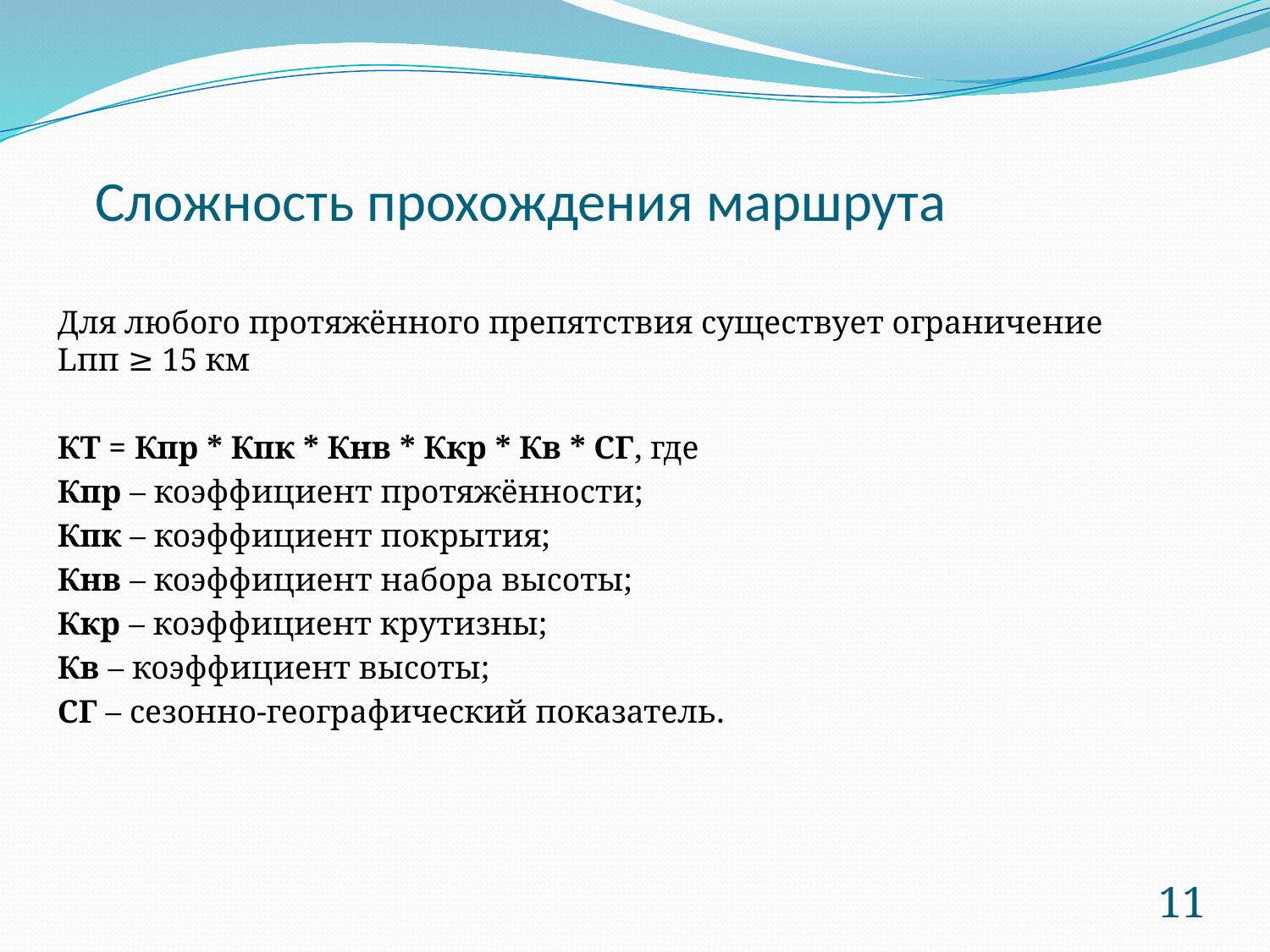

# Сложность прохождения маршрута
Для любого протяжённого препятствия существует ограничение Lпп ≥ 15 км

КТ = Кпр * Кпк * Кнв * Ккр * Кв * СГ, где
Кпр – коэффициент протяжённости;
Кпк – коэффициент покрытия;
Кнв – коэффициент набора высоты;
Ккр – коэффициент крутизны;
Кв – коэффициент высоты;
СГ – сезонно-географический показатель.

11